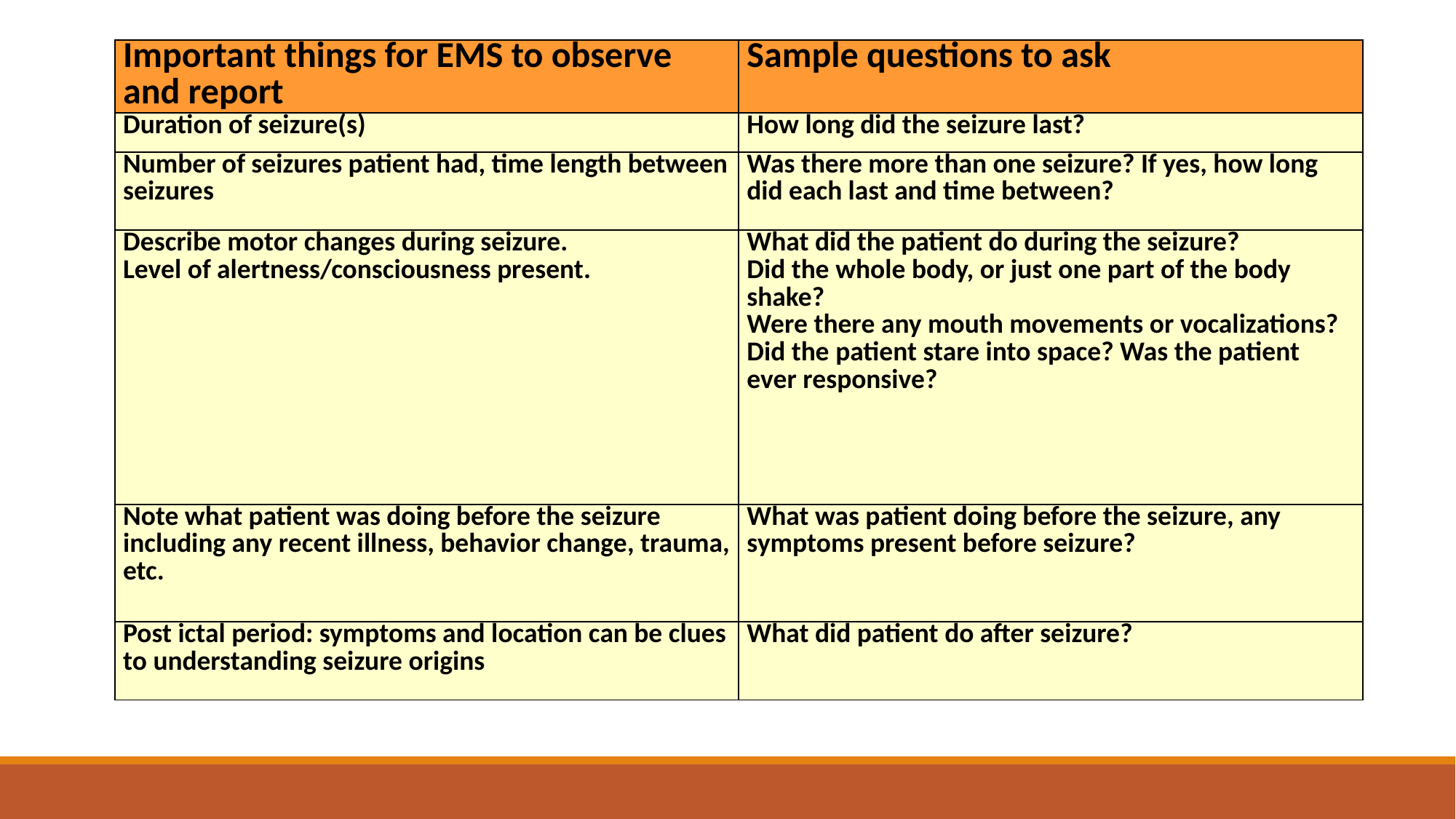

| Important things for EMS to observe and report | Sample questions to ask |
| --- | --- |
| Duration of seizure(s) | How long did the seizure last? |
| Number of seizures patient had, time length between seizures | Was there more than one seizure? If yes, how long did each last and time between? |
| Describe motor changes during seizure. Level of alertness/consciousness present. | What did the patient do during the seizure? Did the whole body, or just one part of the body shake? Were there any mouth movements or vocalizations? Did the patient stare into space? Was the patient ever responsive? |
| Note what patient was doing before the seizure including any recent illness, behavior change, trauma, etc. | What was patient doing before the seizure, any symptoms present before seizure? |
| Post ictal period: symptoms and location can be clues to understanding seizure origins | What did patient do after seizure? |